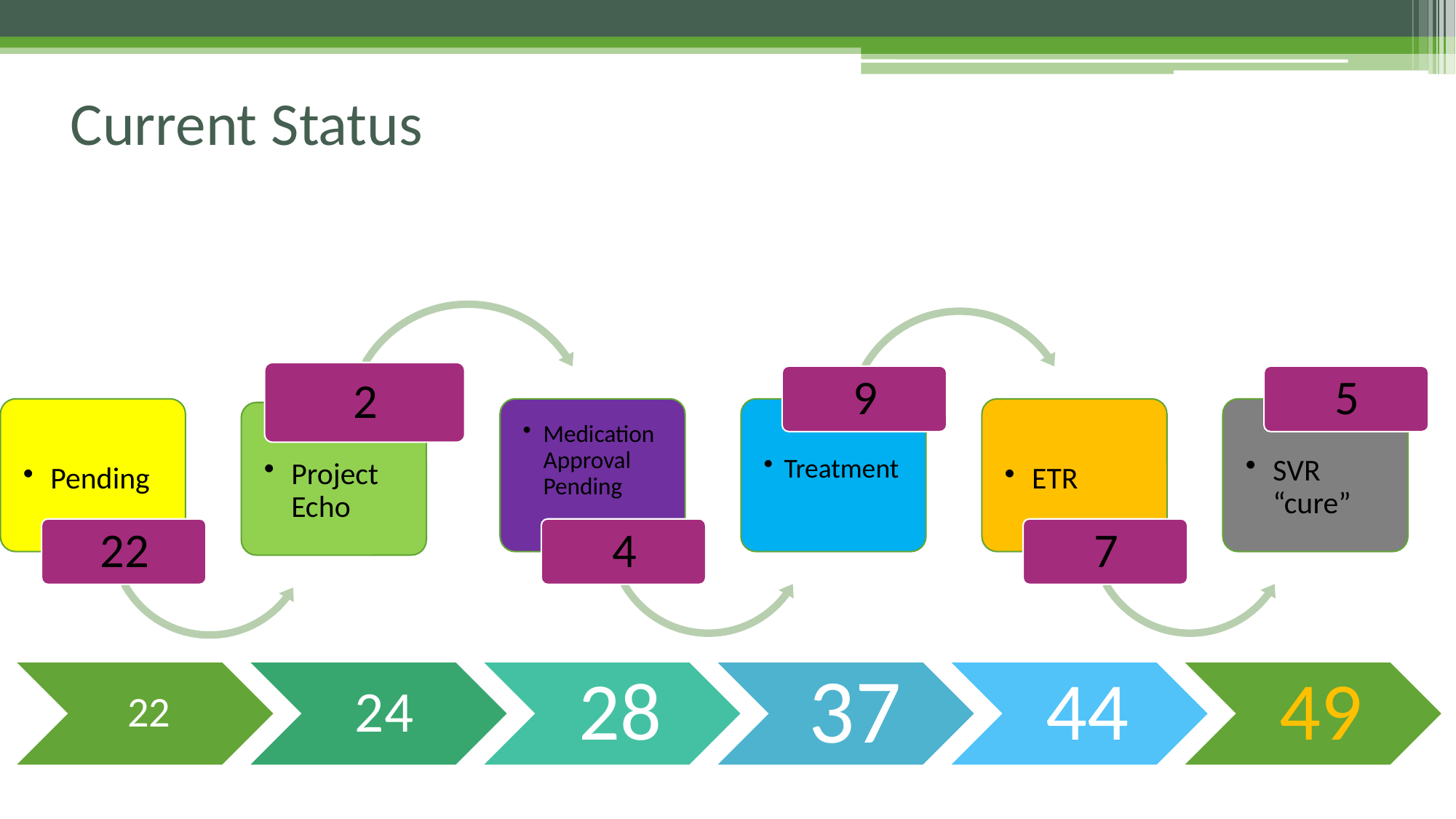

# Current Status

Pending
22
Project Echo
2
Medication Approval Pending
4
Treatment
9

ETR
7
SVR “cure”
5
22
24
28
37
44
49